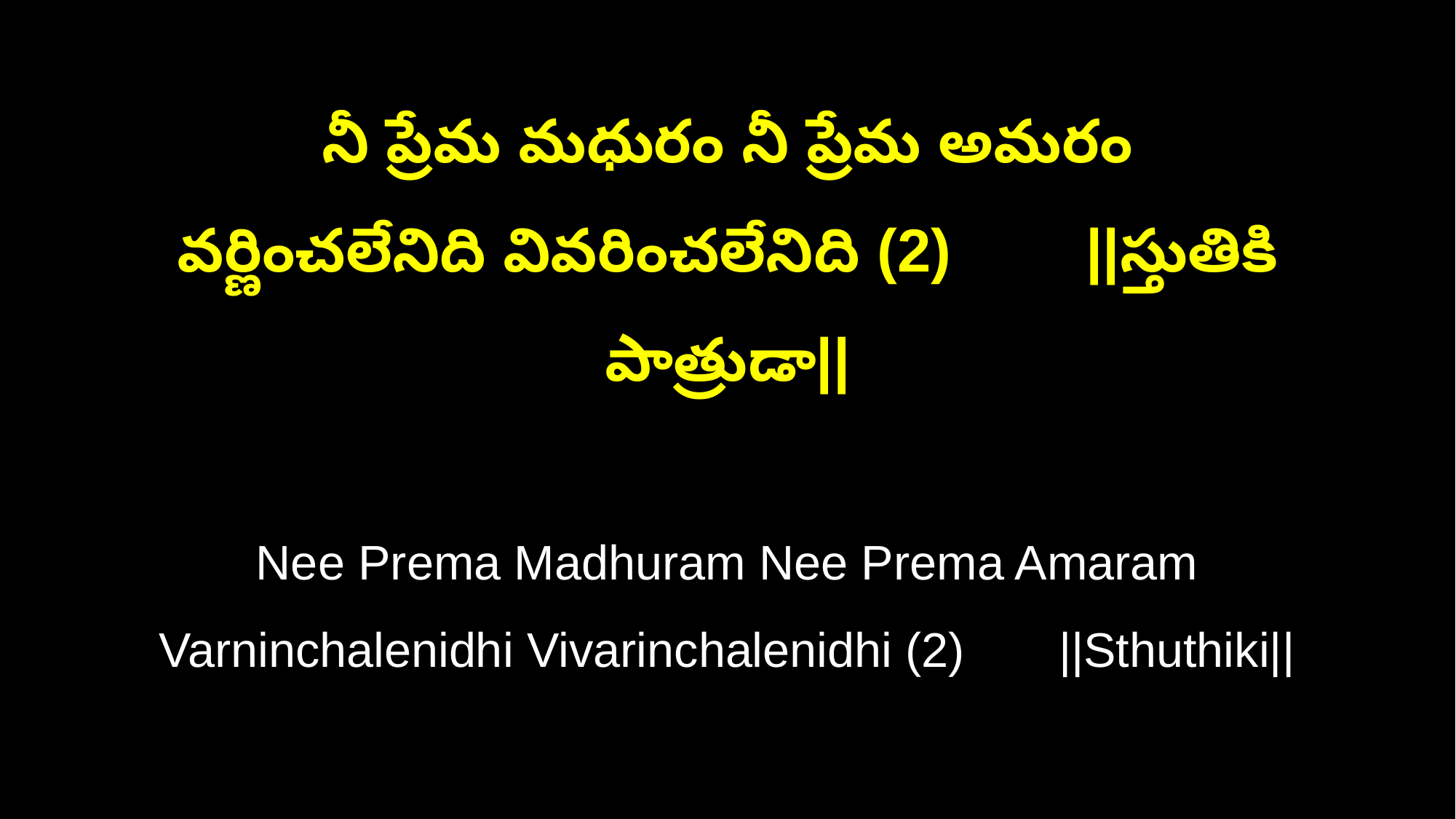

నీ ప్రేమ మధురం నీ ప్రేమ అమరం
వర్ణించలేనిది వివరించలేనిది (2)        ||స్తుతికి పాత్రుడా||
Nee Prema Madhuram Nee Prema Amaram
Varninchalenidhi Vivarinchalenidhi (2)       ||Sthuthiki||